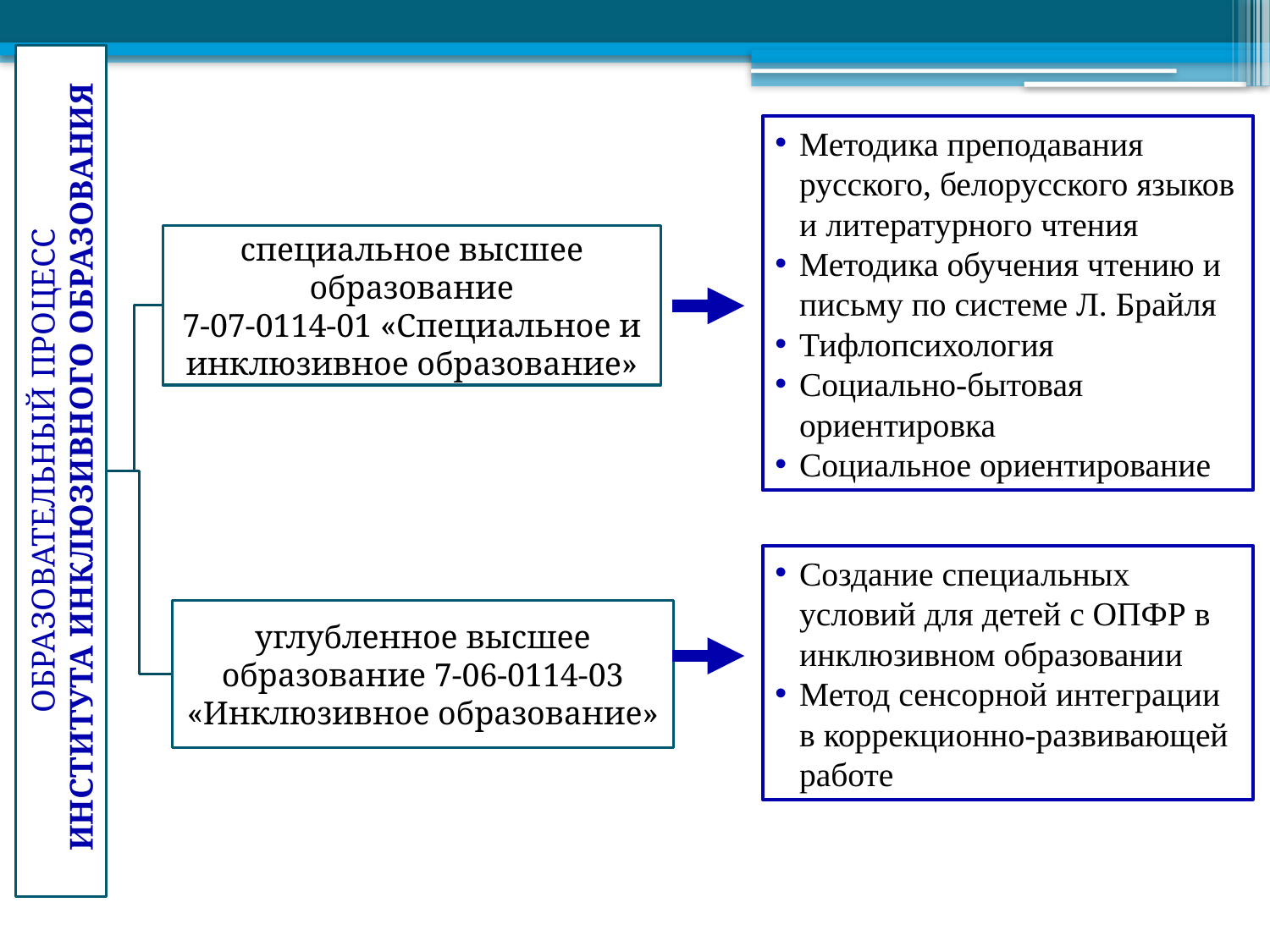

ОБРАЗОВАТЕЛЬНЫЙ ПРОЦЕСС
 ИНСТИТУТА ИНКЛЮЗИВНОГО ОБРАЗОВАНИЯ
специальное высшее образование
7-07-0114-01 «Специальное и инклюзивное образование»
углубленное высшее образование 7-06-0114-03 «Инклюзивное образование»
Методика преподавания русского, белорусского языков и литературного чтения
Методика обучения чтению и письму по системе Л. Брайля
Тифлопсихология
Социально-бытовая ориентировка
Социальное ориентирование
Создание специальных условий для детей с ОПФР в инклюзивном образовании
Метод сенсорной интеграции в коррекционно-развивающей работе